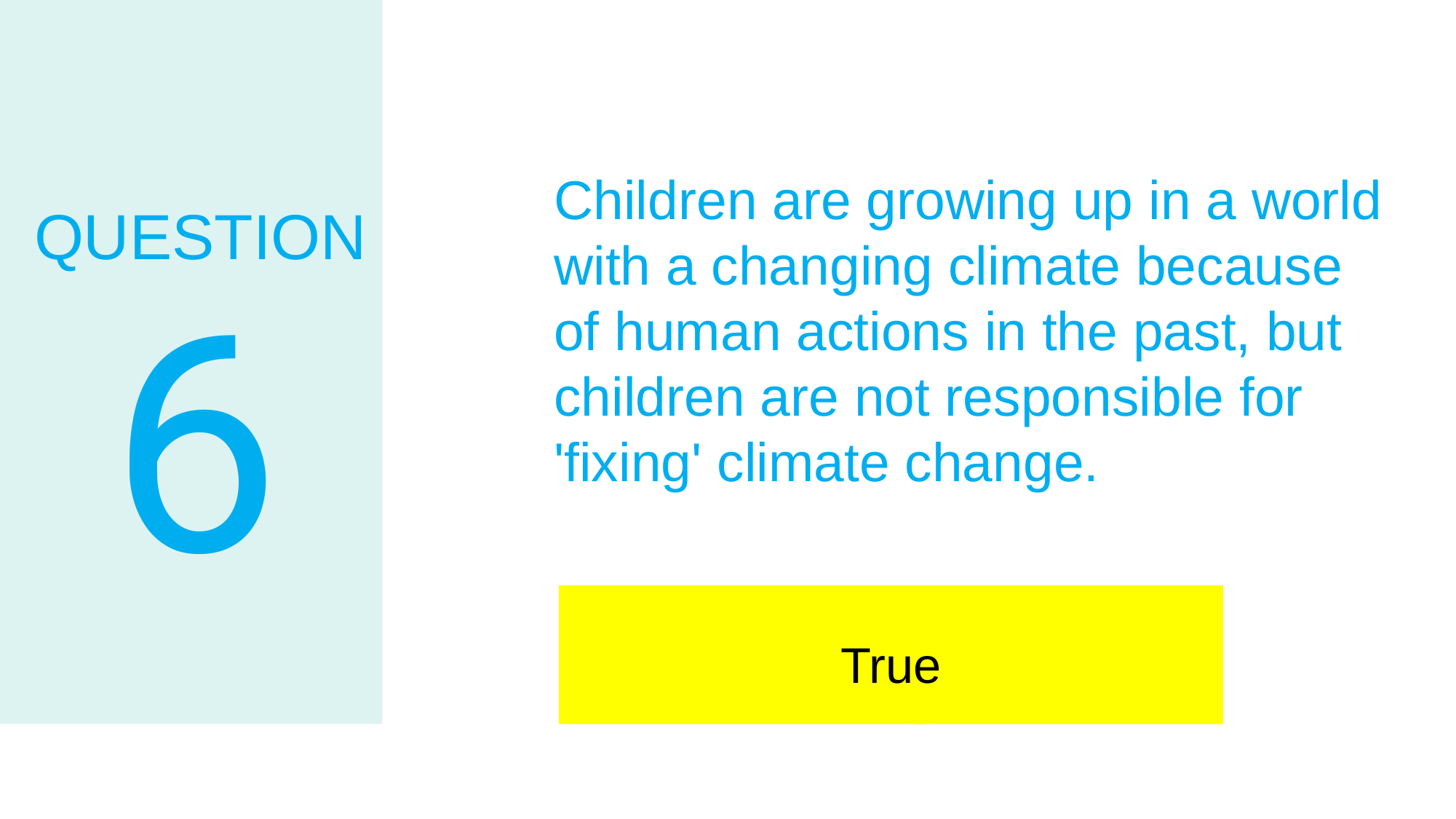

Children are growing up in a world with a changing climate because of human actions in the past, but children are not responsible for 'fixing' climate change.
QUESTION
6

True